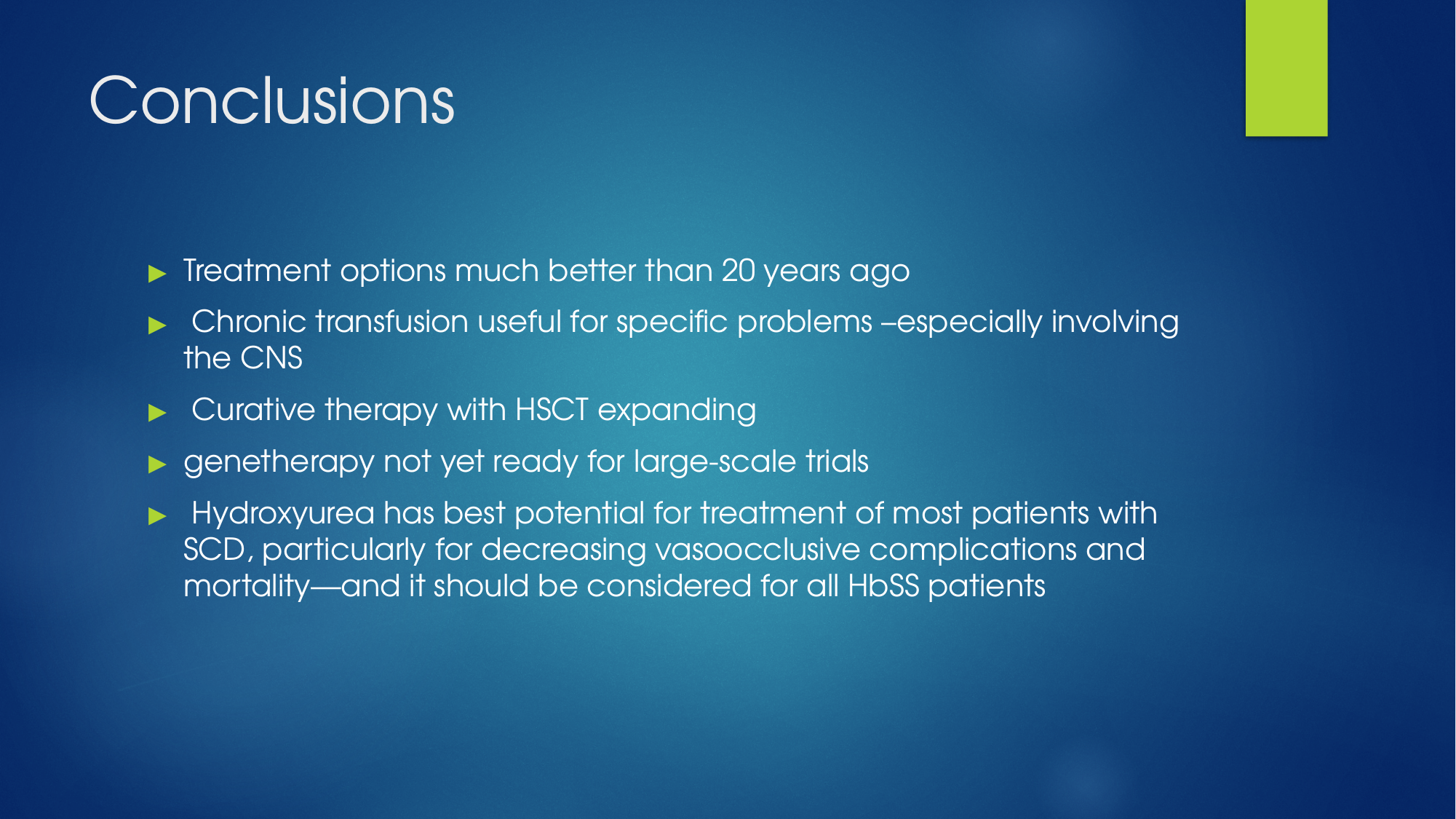

# Conclusions
Treatment options much better than 20 years ago
 Chronic transfusion useful for specific problems –especially involving the CNS
 Curative therapy with HSCT expanding
genetherapy not yet ready for large-scale trials
 Hydroxyurea has best potential for treatment of most patients with SCD, particularly for decreasing vasoocclusive complications and mortality—and it should be considered for all HbSS patients